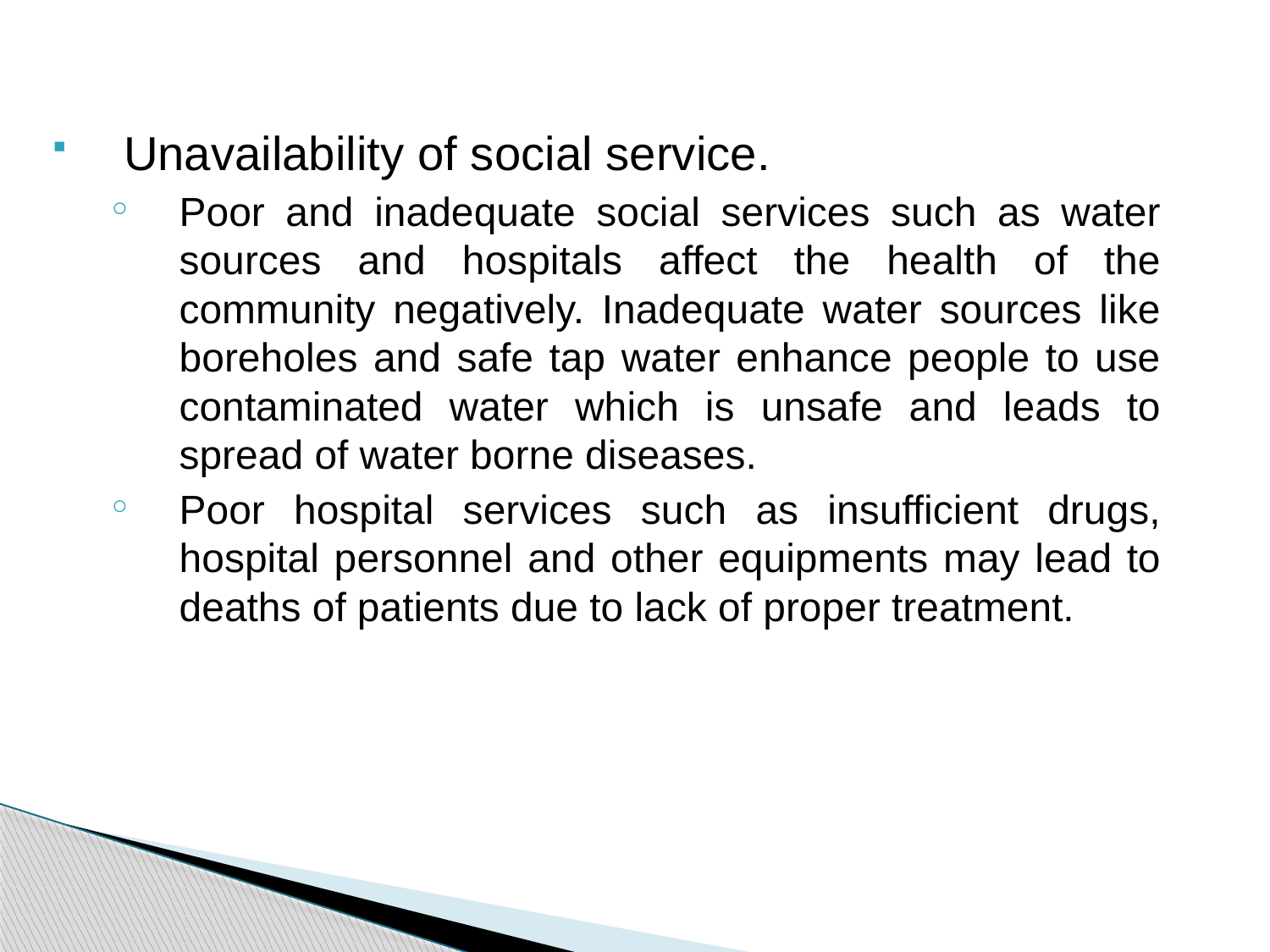

Unavailability of social service.
Poor and inadequate social services such as water sources and hospitals affect the health of the community negatively. Inadequate water sources like boreholes and safe tap water enhance people to use contaminated water which is unsafe and leads to spread of water borne diseases.
Poor hospital services such as insufficient drugs, hospital personnel and other equipments may lead to deaths of patients due to lack of proper treatment.